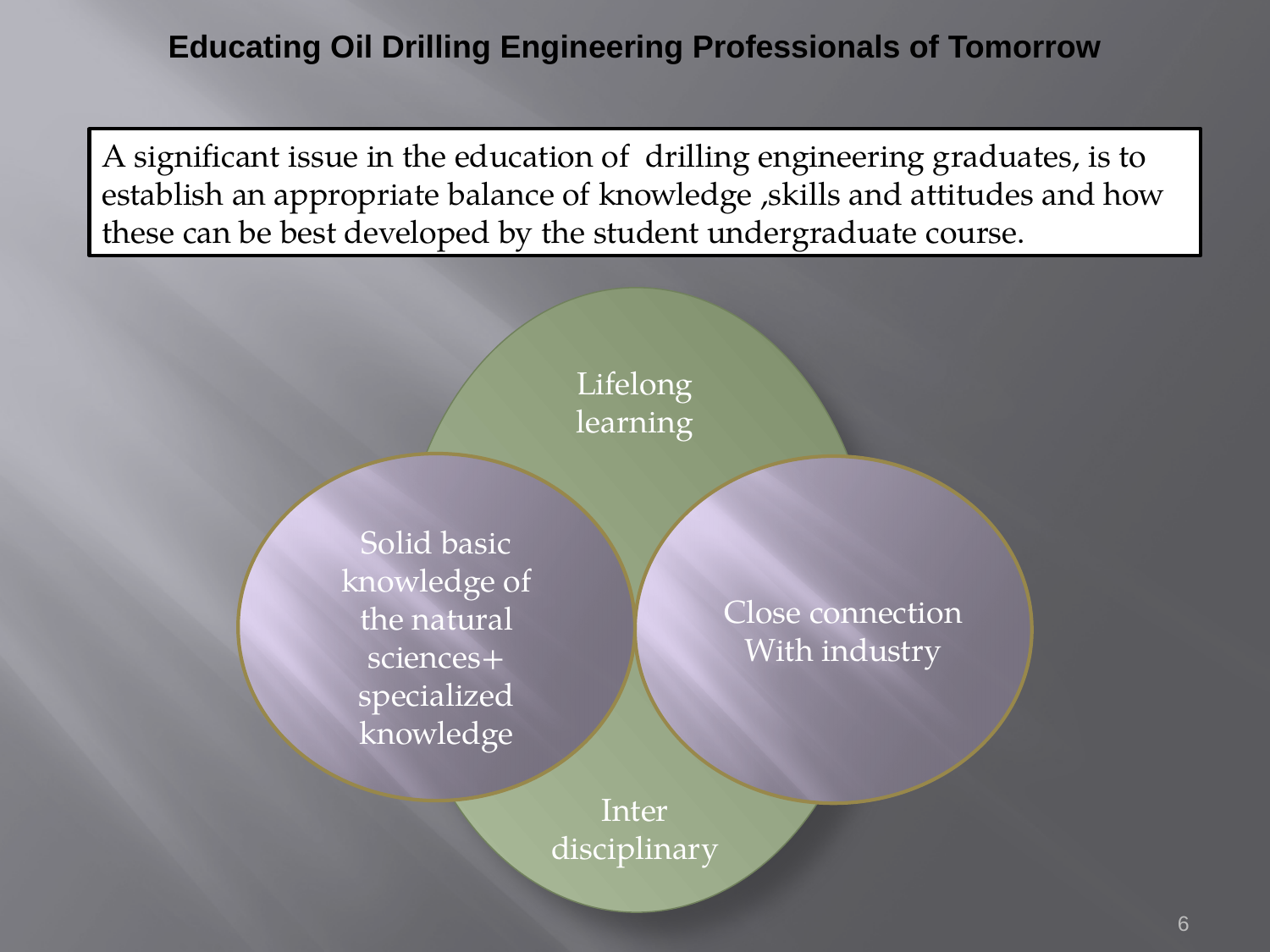

Educating Oil Drilling Engineering Professionals of Tomorrow
A significant issue in the education of  drilling engineering graduates, is to establish an appropriate balance of knowledge ,skills and attitudes and how these can be best developed by the student undergraduate course.

Lifelong
learning

Solid basic knowledge of the natural sciences+ specialized knowledge
Close connection
With industry
Inter disciplinary
6